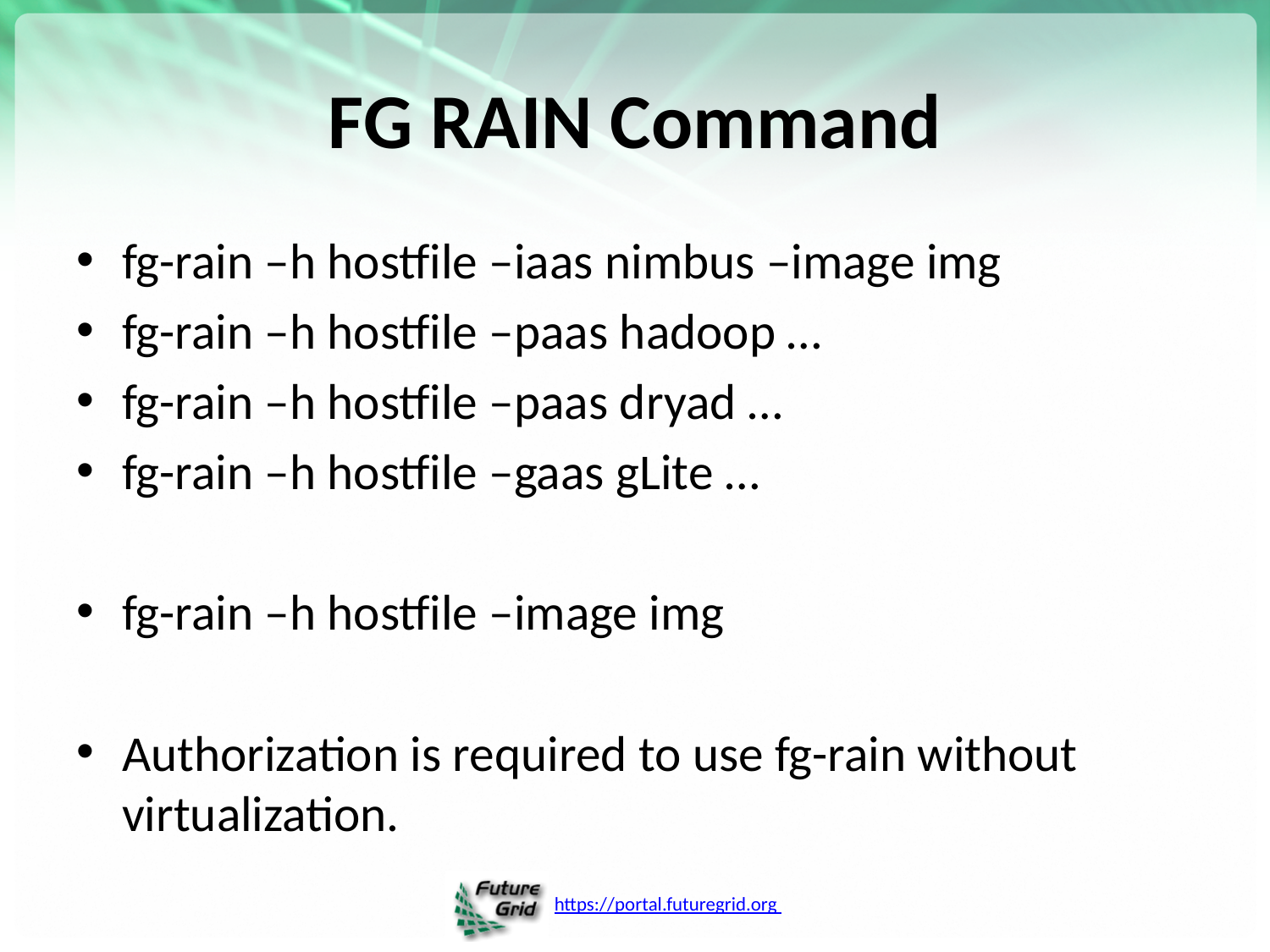

# FG RAIN Command
fg-rain –h hostfile –iaas nimbus –image img
fg-rain –h hostfile –paas hadoop …
fg-rain –h hostfile –paas dryad …
fg-rain –h hostfile –gaas gLite …

fg-rain –h hostfile –image img

Authorization is required to use fg-rain without virtualization.